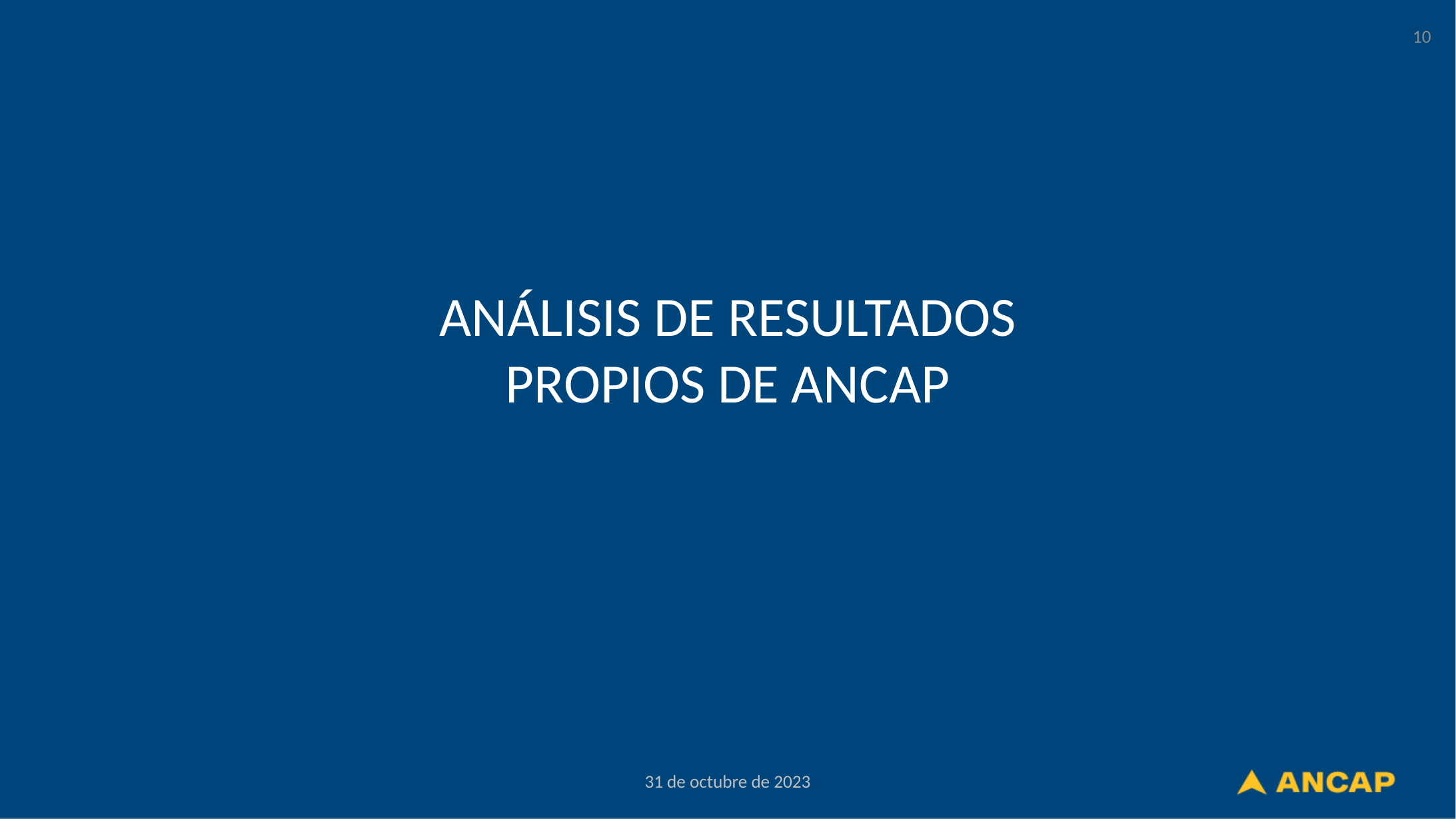

10
ANÁLISIS DE RESULTADOS PROPIOS DE ANCAP
31 de octubre de 2023